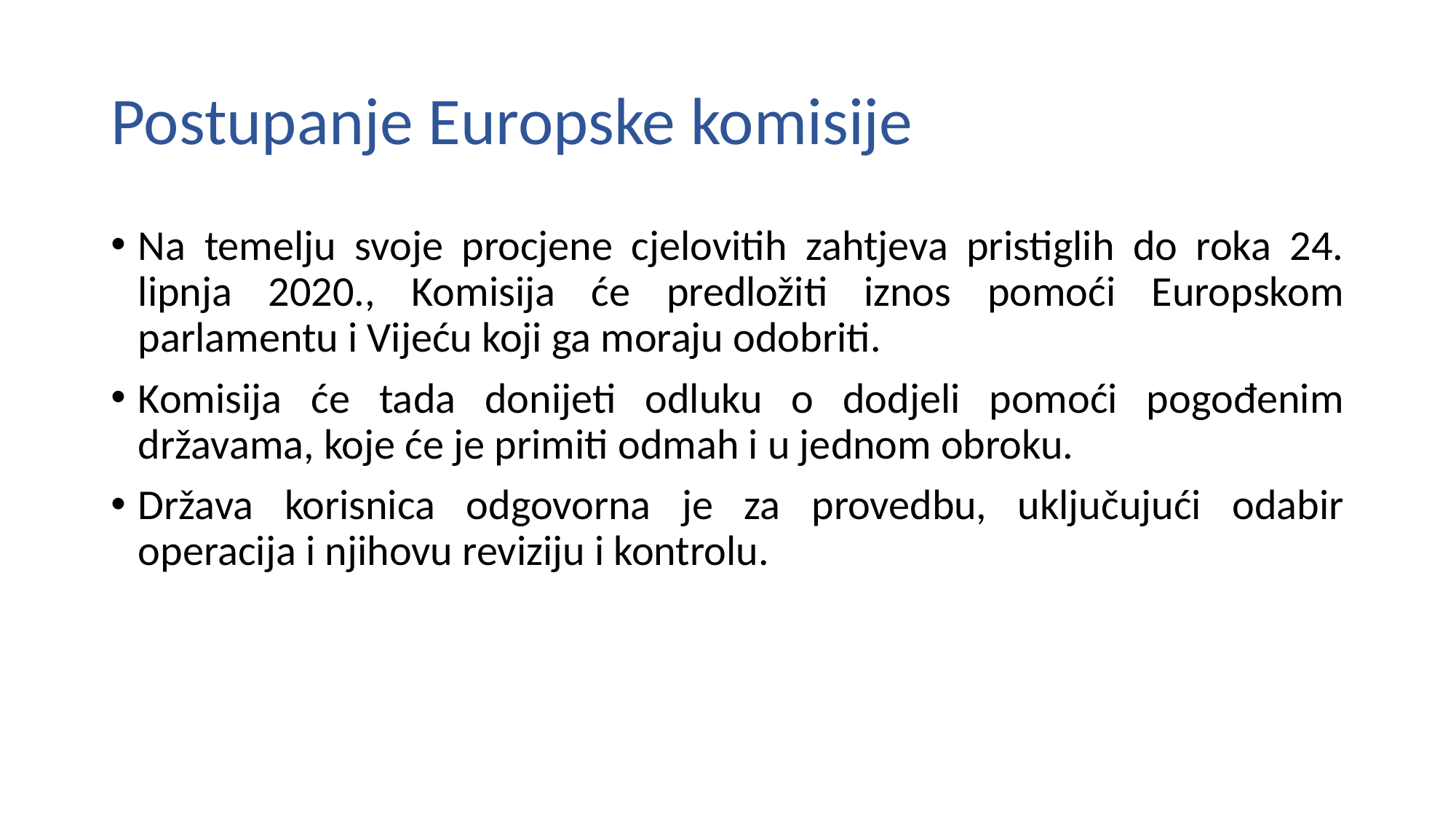

# Postupanje Europske komisije
Na temelju svoje procjene cjelovitih zahtjeva pristiglih do roka 24. lipnja 2020., Komisija će predložiti iznos pomoći Europskom parlamentu i Vijeću koji ga moraju odobriti.
Komisija će tada donijeti odluku o dodjeli pomoći pogođenim državama, koje će je primiti odmah i u jednom obroku.
Država korisnica odgovorna je za provedbu, uključujući odabir operacija i njihovu reviziju i kontrolu.